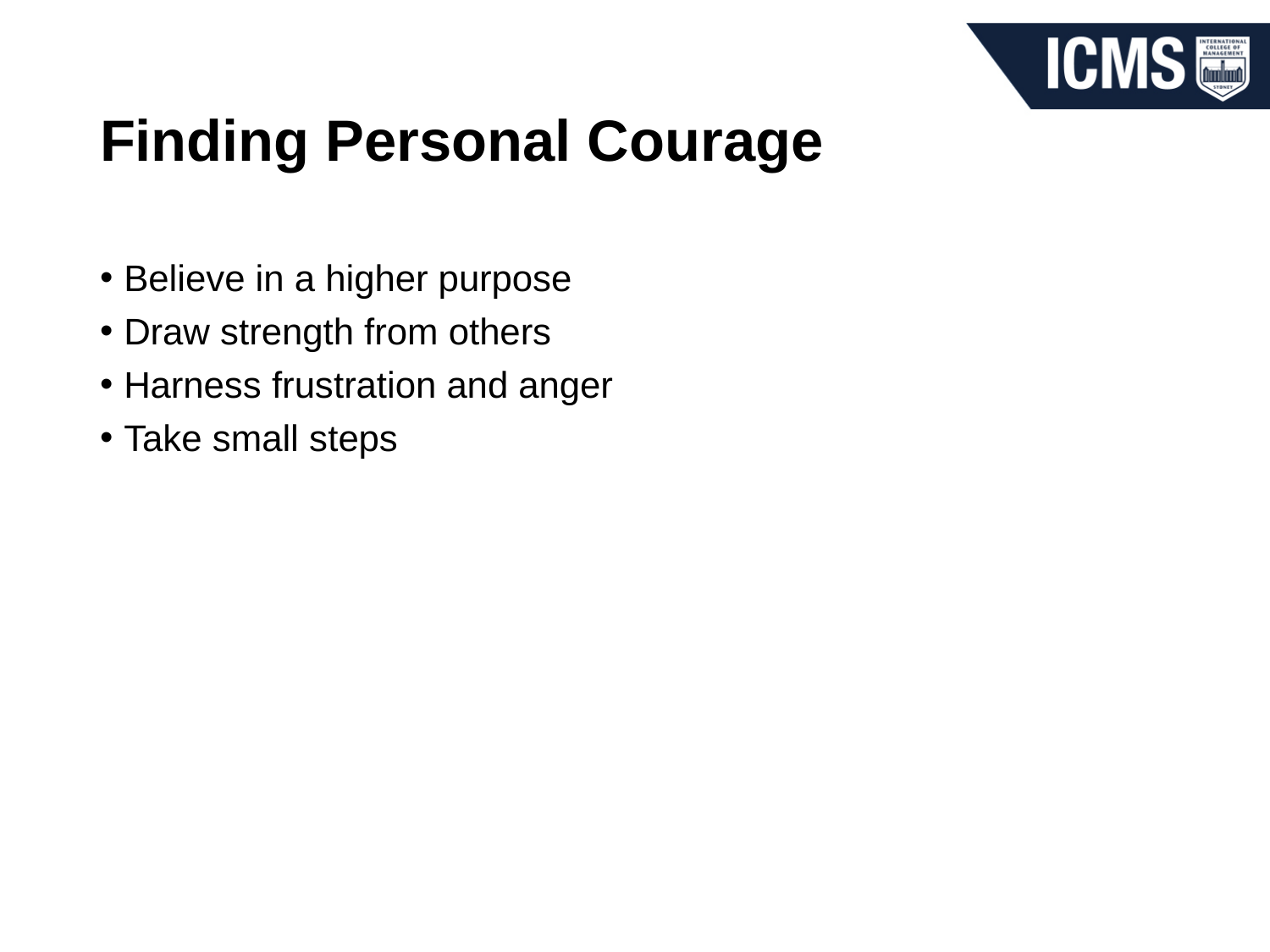

# Finding Personal Courage
Believe in a higher purpose
Draw strength from others
Harness frustration and anger
Take small steps